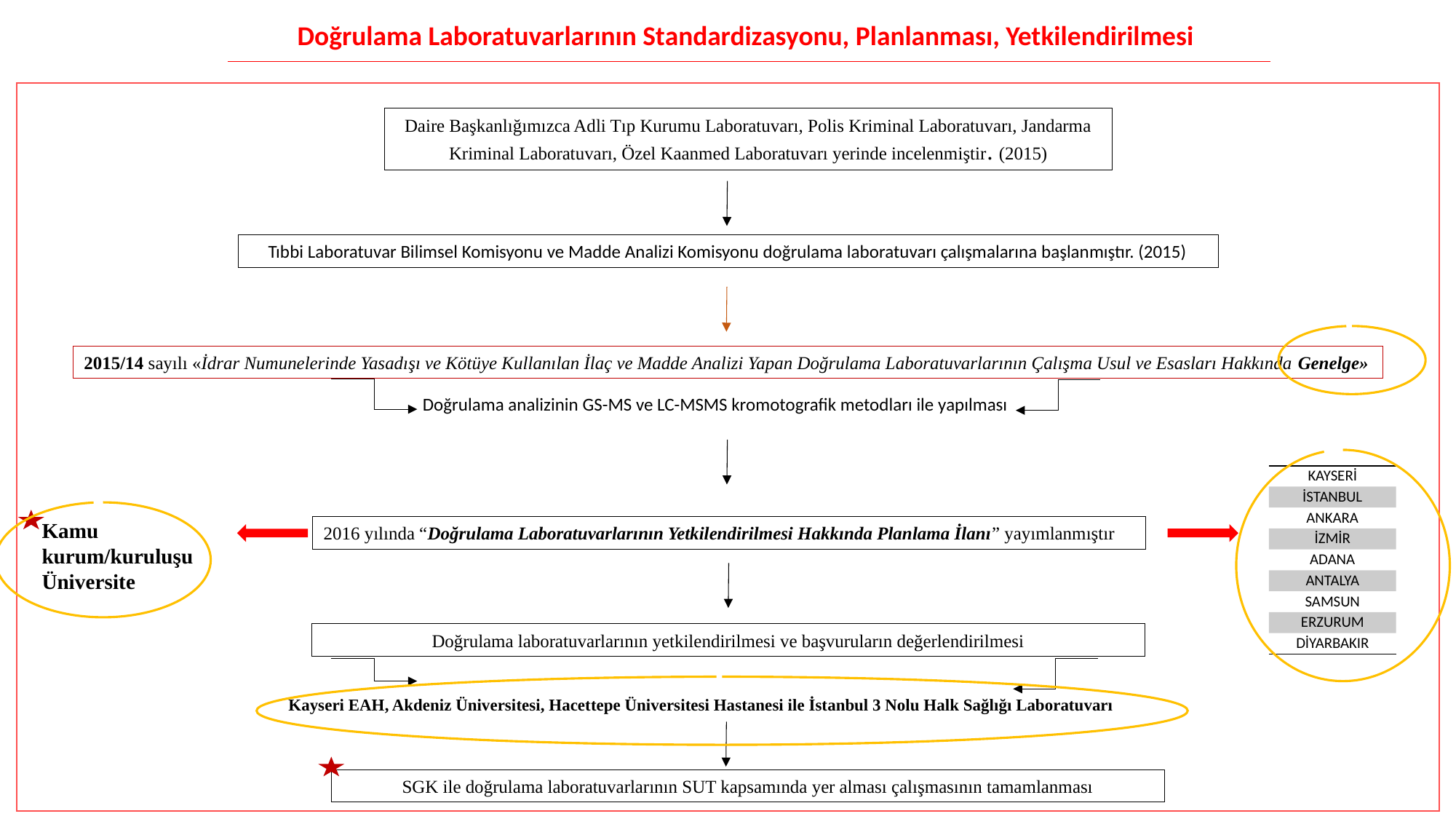

| Doğrulama Laboratuvarlarının Standardizasyonu, Planlanması, Yetkilendirilmesi |
| --- |

Daire Başkanlığımızca Adli Tıp Kurumu Laboratuvarı, Polis Kriminal Laboratuvarı, Jandarma Kriminal Laboratuvarı, Özel Kaanmed Laboratuvarı yerinde incelenmiştir. (2015)
Tıbbi Laboratuvar Bilimsel Komisyonu ve Madde Analizi Komisyonu doğrulama laboratuvarı çalışmalarına başlanmıştır. (2015)

2015/14 sayılı «İdrar Numunelerinde Yasadışı ve Kötüye Kullanılan İlaç ve Madde Analizi Yapan Doğrulama Laboratuvarlarının Çalışma Usul ve Esasları Hakkında Genelge»
Doğrulama analizinin GS-MS ve LC-MSMS kromotografik metodları ile yapılması

| KAYSERİ |
| --- |
| İSTANBUL |
| ANKARA |
| İZMİR |
| ADANA |
| ANTALYA |
| SAMSUN |
| ERZURUM |
| DİYARBAKIR |

Kamu kurum/kuruluşu Üniversite
2016 yılında “Doğrulama Laboratuvarlarının Yetkilendirilmesi Hakkında Planlama İlanı” yayımlanmıştır

Doğrulama laboratuvarlarının yetkilendirilmesi ve başvuruların değerlendirilmesi

Kayseri EAH, Akdeniz Üniversitesi, Hacettepe Üniversitesi Hastanesi ile İstanbul 3 Nolu Halk Sağlığı Laboratuvarı

SGK ile doğrulama laboratuvarlarının SUT kapsamında yer alması çalışmasının tamamlanması